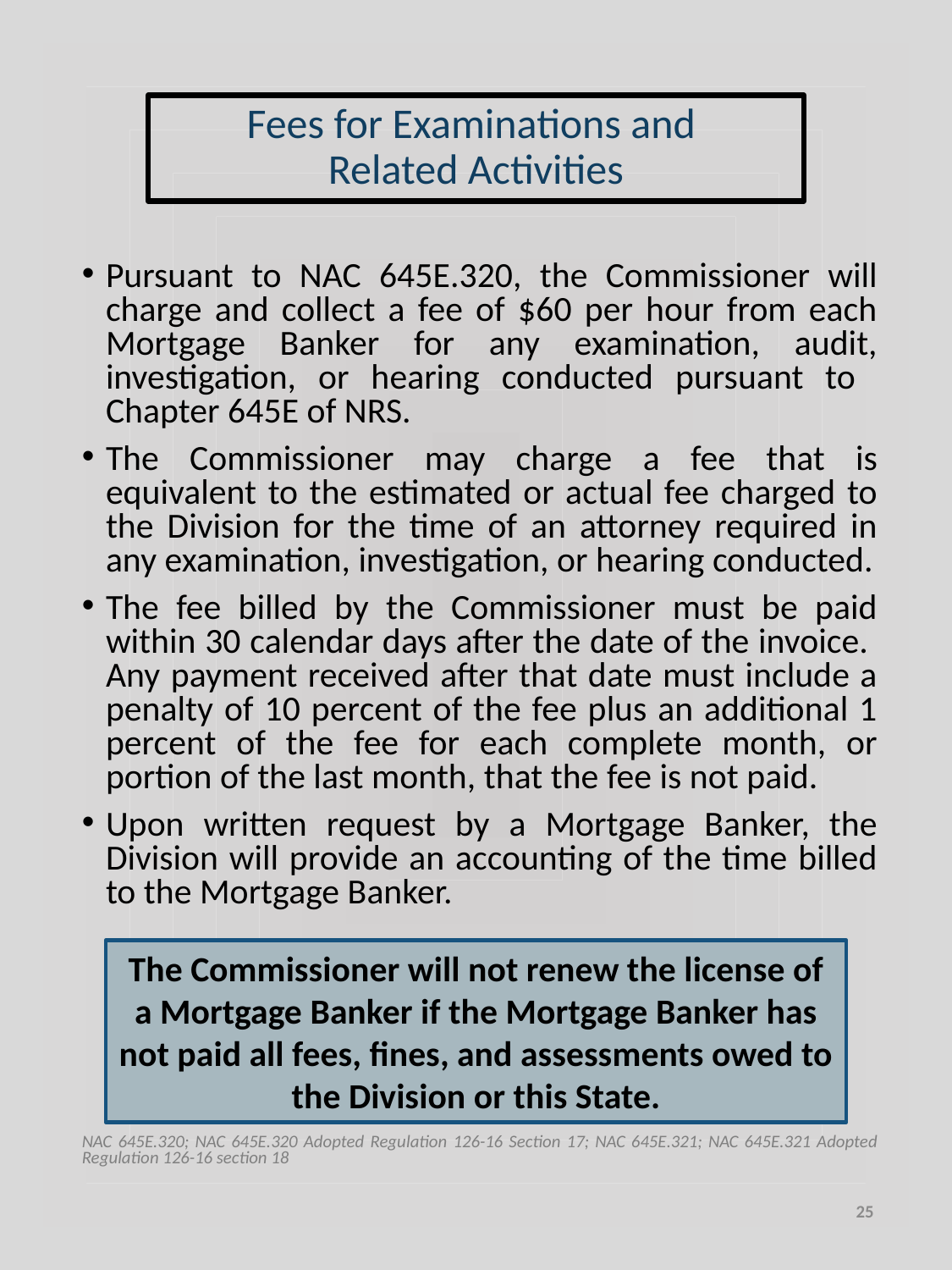

Fees for Examinations and
Related Activities
Pursuant to NAC 645E.320, the Commissioner will charge and collect a fee of $60 per hour from each Mortgage Banker for any examination, audit, investigation, or hearing conducted pursuant to
Chapter 645E of NRS.
The Commissioner may charge a fee that is equivalent to the estimated or actual fee charged to the Division for the time of an attorney required in any examination, investigation, or hearing conducted.
The fee billed by the Commissioner must be paid within 30 calendar days after the date of the invoice.  Any payment received after that date must include a penalty of 10 percent of the fee plus an additional 1 percent of the fee for each complete month, or portion of the last month, that the fee is not paid.
Upon written request by a Mortgage Banker, the Division will provide an accounting of the time billed to the Mortgage Banker.

NAC 645E.320; NAC 645E.320 Adopted Regulation 126-16 Section 17; NAC 645E.321; NAC 645E.321 Adopted Regulation 126-16 section 18
The Commissioner will not renew the license of a Mortgage Banker if the Mortgage Banker has not paid all fees, fines, and assessments owed to the Division or this State.
25